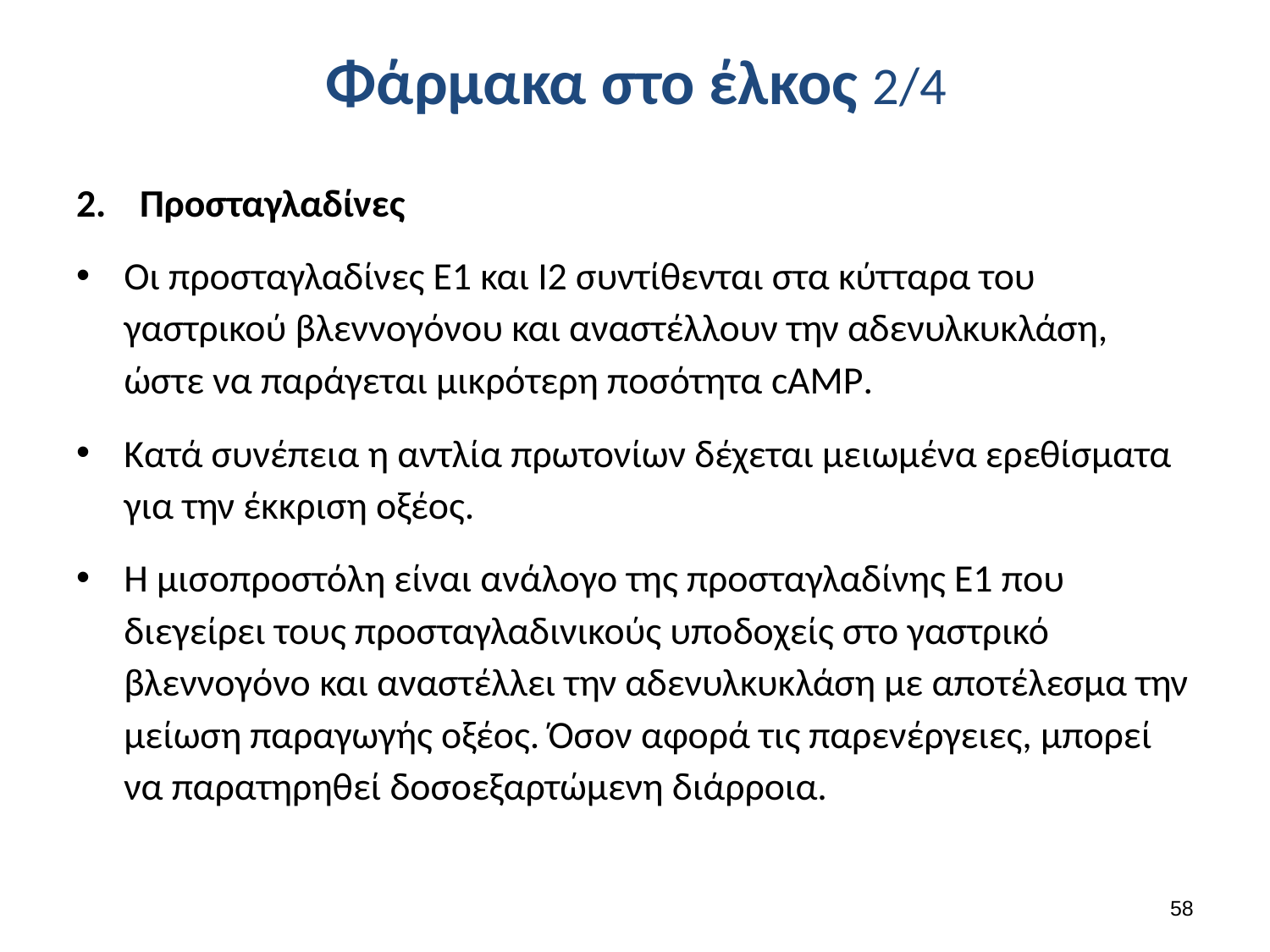

# Φάρμακα στο έλκος 2/4
Προσταγλαδίνες
Οι προσταγλαδίνες Ε1 και Ι2 συντίθενται στα κύτταρα του γαστρικού βλεννογόνου και αναστέλλουν την αδενυλκυκλάση, ώστε να παράγεται μικρότερη ποσότητα cAMP.
Κατά συνέπεια η αντλία πρωτονίων δέχεται μειωμένα ερεθίσματα για την έκκριση οξέος.
Η μισοπροστόλη είναι ανάλογο της προσταγλαδίνης Ε1 που διεγείρει τους προσταγλαδινικούς υποδοχείς στο γαστρικό βλεννογόνο και αναστέλλει την αδενυλκυκλάση με αποτέλεσμα την μείωση παραγωγής οξέος. Όσον αφορά τις παρενέργειες, μπορεί να παρατηρηθεί δοσοεξαρτώμενη διάρροια.

58